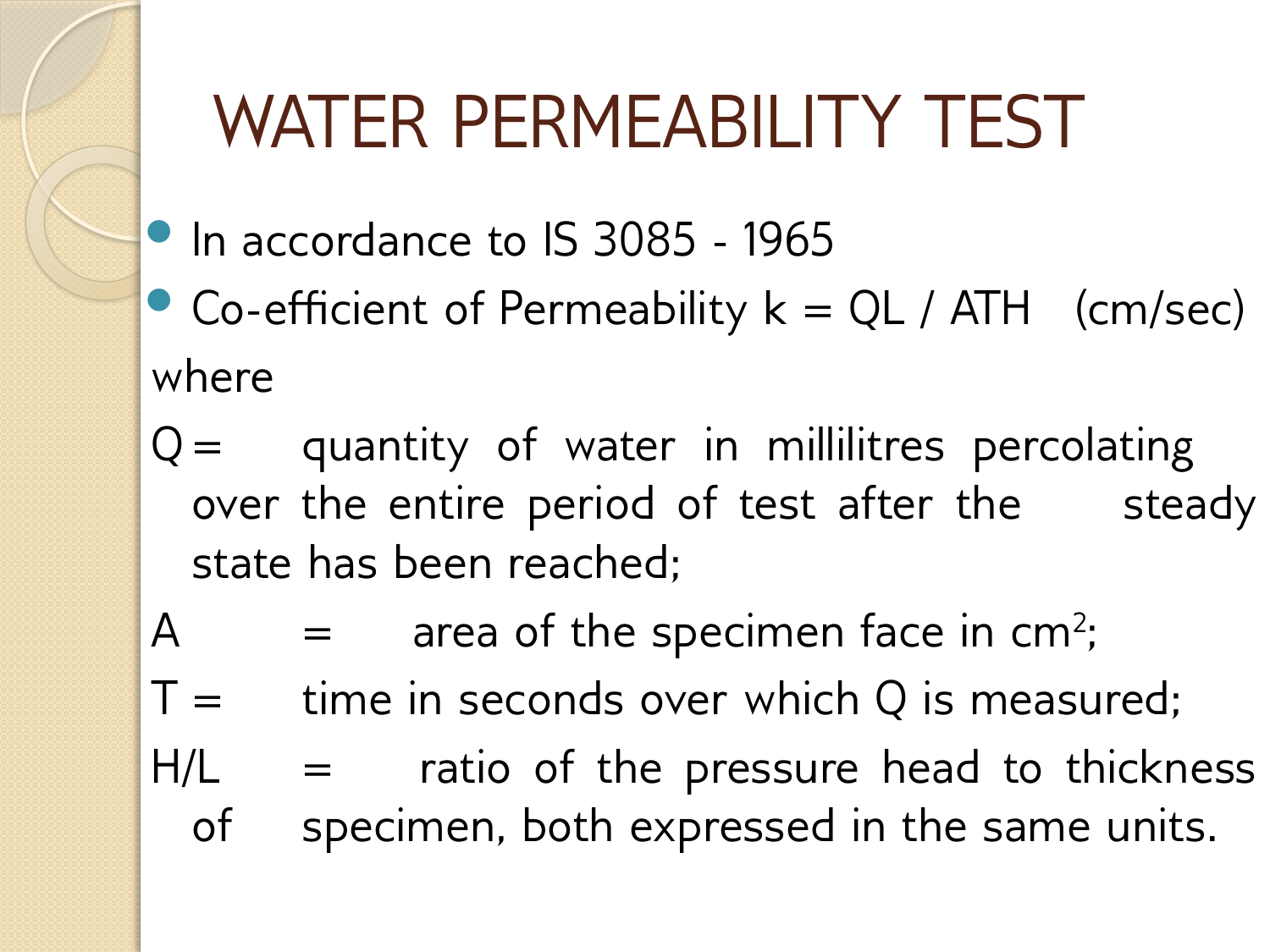

# WATER PERMEABILITY TEST
In accordance to IS 3085 - 1965
Co-efficient of Permeability k = QL / ATH 	(cm/sec)
where
Q		=	quantity of water in millilitres percolating 		over the entire period of test after the 			steady state has been reached;
A 	= 	area of the specimen face in cm2;
T		= 	time in seconds over which Q is measured;
H/L	= 	ratio of the pressure head to thickness of 		specimen, both expressed in the same units.